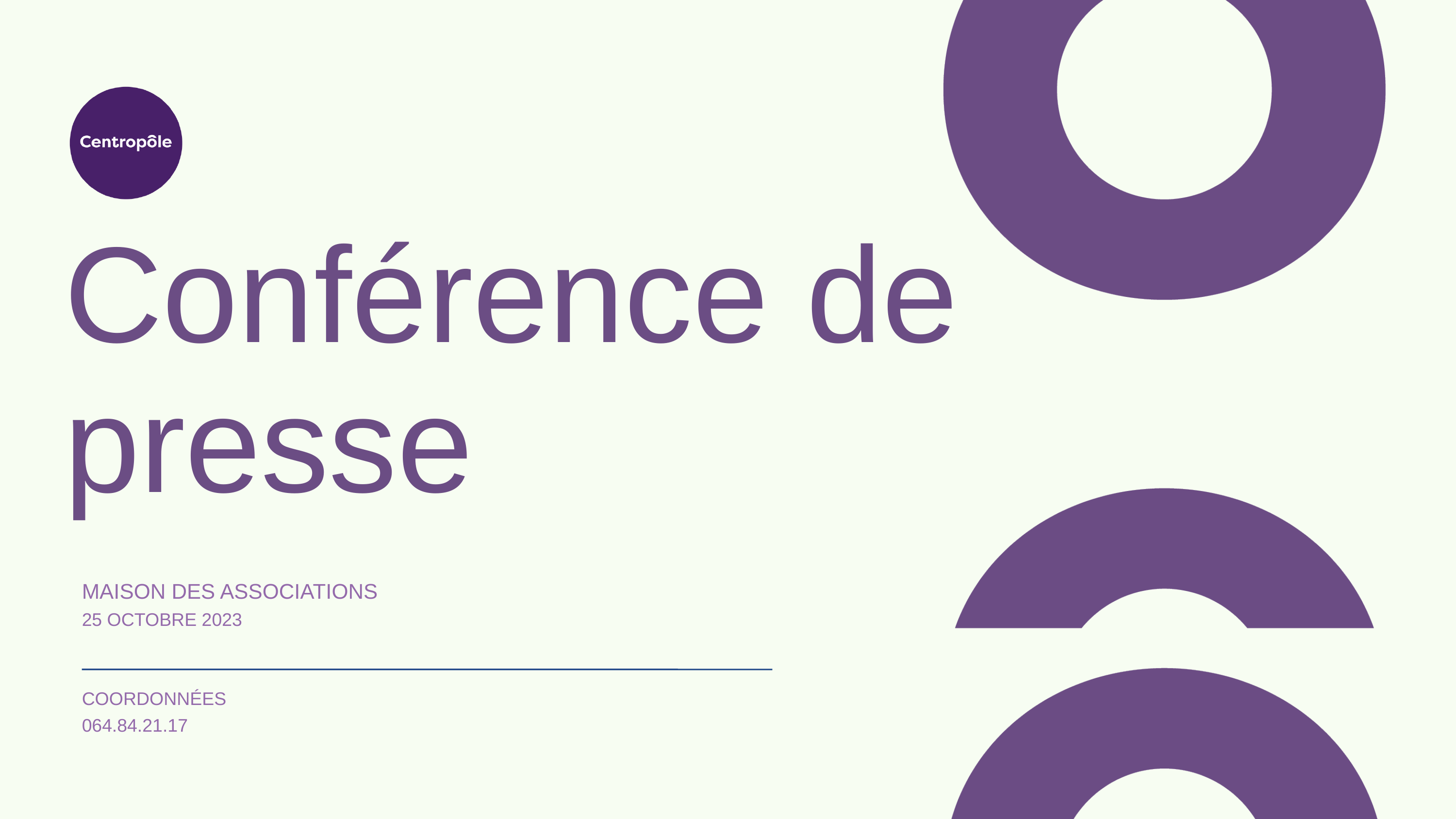

Conférence de presse

MAISON DES ASSOCIATIONS
25 OCTOBRE 2023

COORDONNÉES
064.84.21.17